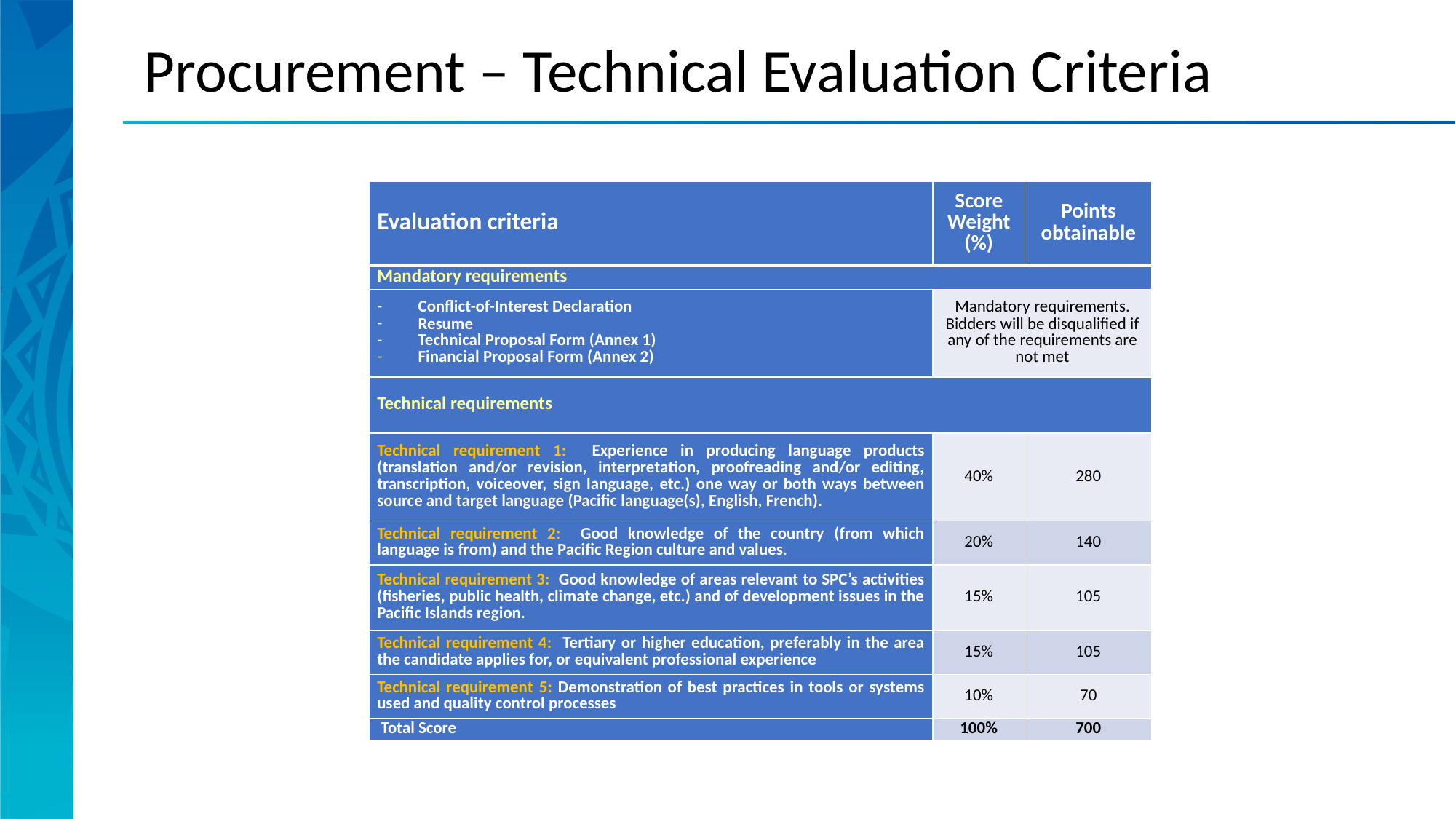

# Procurement – Technical Evaluation Criteria
| Evaluation criteria | Score Weight (%) | Points obtainable |
| --- | --- | --- |
| Mandatory requirements |  |  |
| Conflict-of-Interest Declaration Resume Technical Proposal Form (Annex 1) Financial Proposal Form (Annex 2) | Mandatory requirements. Bidders will be disqualified if any of the requirements are not met |  |
| Technical requirements |  |  |
| Technical requirement 1: Experience in producing language products (translation and/or revision, interpretation, proofreading and/or editing, transcription, voiceover, sign language, etc.) one way or both ways between source and target language (Pacific language(s), English, French). | 40% | 280 |
| Technical requirement 2: Good knowledge of the country (from which language is from) and the Pacific Region culture and values. | 20% | 140 |
| Technical requirement 3: Good knowledge of areas relevant to SPC’s activities (fisheries, public health, climate change, etc.) and of development issues in the Pacific Islands region. | 15% | 105 |
| Technical requirement 4: Tertiary or higher education, preferably in the area the candidate applies for, or equivalent professional experience | 15% | 105 |
| Technical requirement 5: Demonstration of best practices in tools or systems used and quality control processes | 10% | 70 |
| Total Score | 100% | 700 |